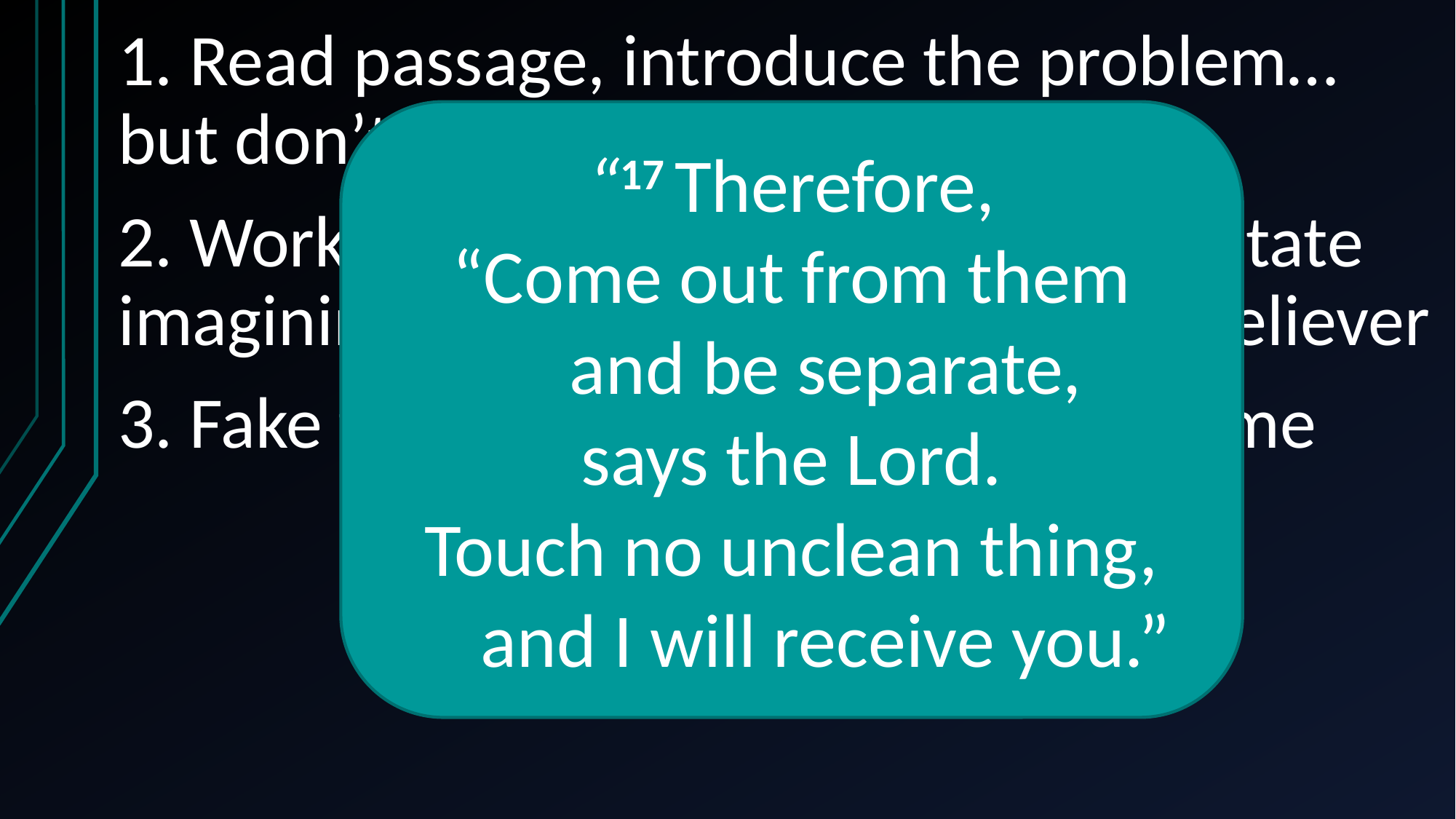

1. Read passage, introduce the problem… but don’t resolve it for them!
2. Work through the passage and facilitate  imagining the life of a compromised believer
3. Fake them out with the other extreme

“17 Therefore,
“Come out from them
    and be separate,
says the Lord.
Touch no unclean thing,
    and I will receive you.”